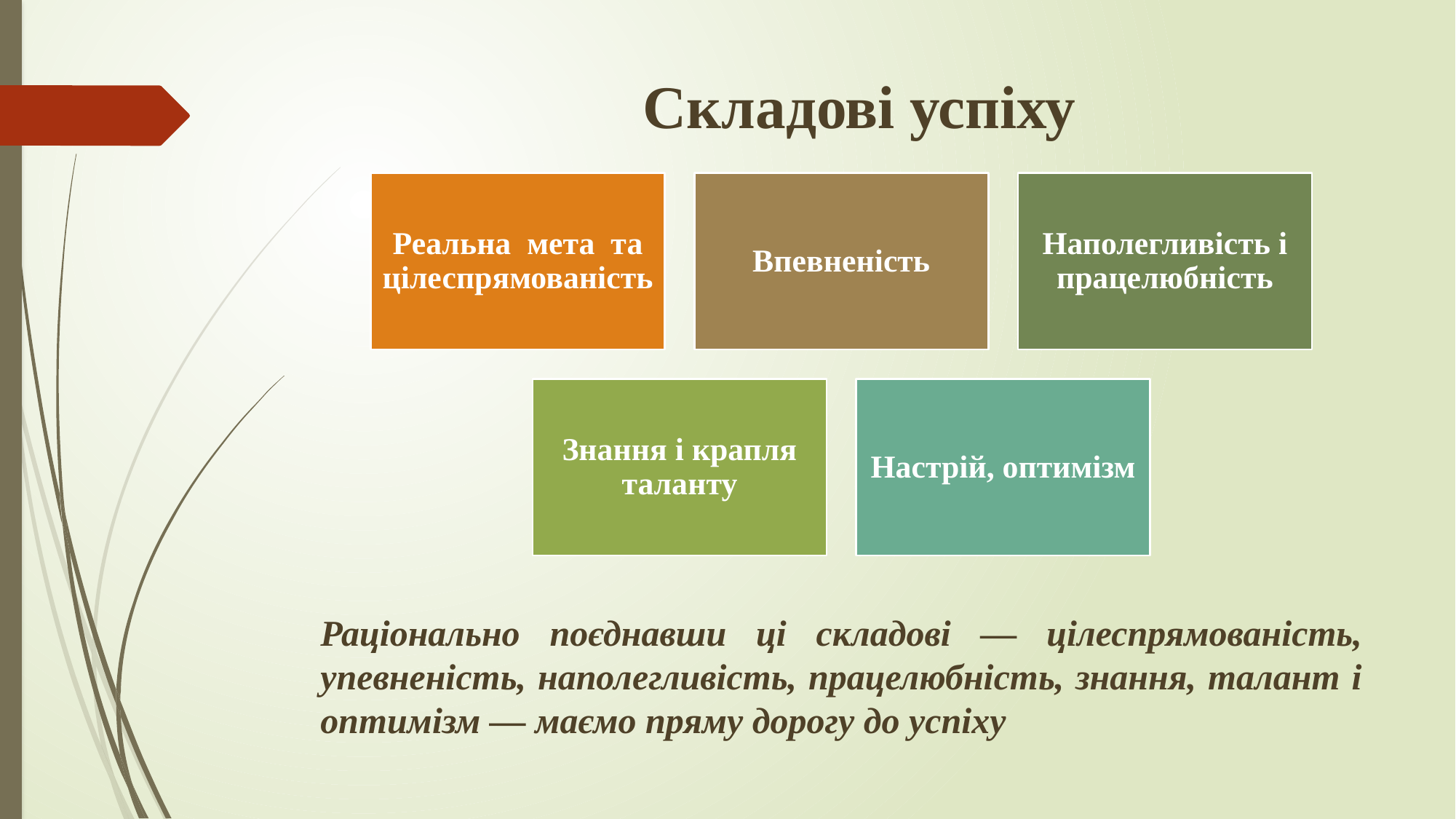

Складові успіху
Реальна  мета  та цілеспрямованість
Впевненість
Наполегливість і працелюбність
Знання і крапля таланту
Настрій, оптимізм
# Раціонально поєднавши ці складові — цілеспрямованість, упевненість, наполегливість, працелюбність, знання, талант і оптимізм — маємо пряму дорогу до успіху